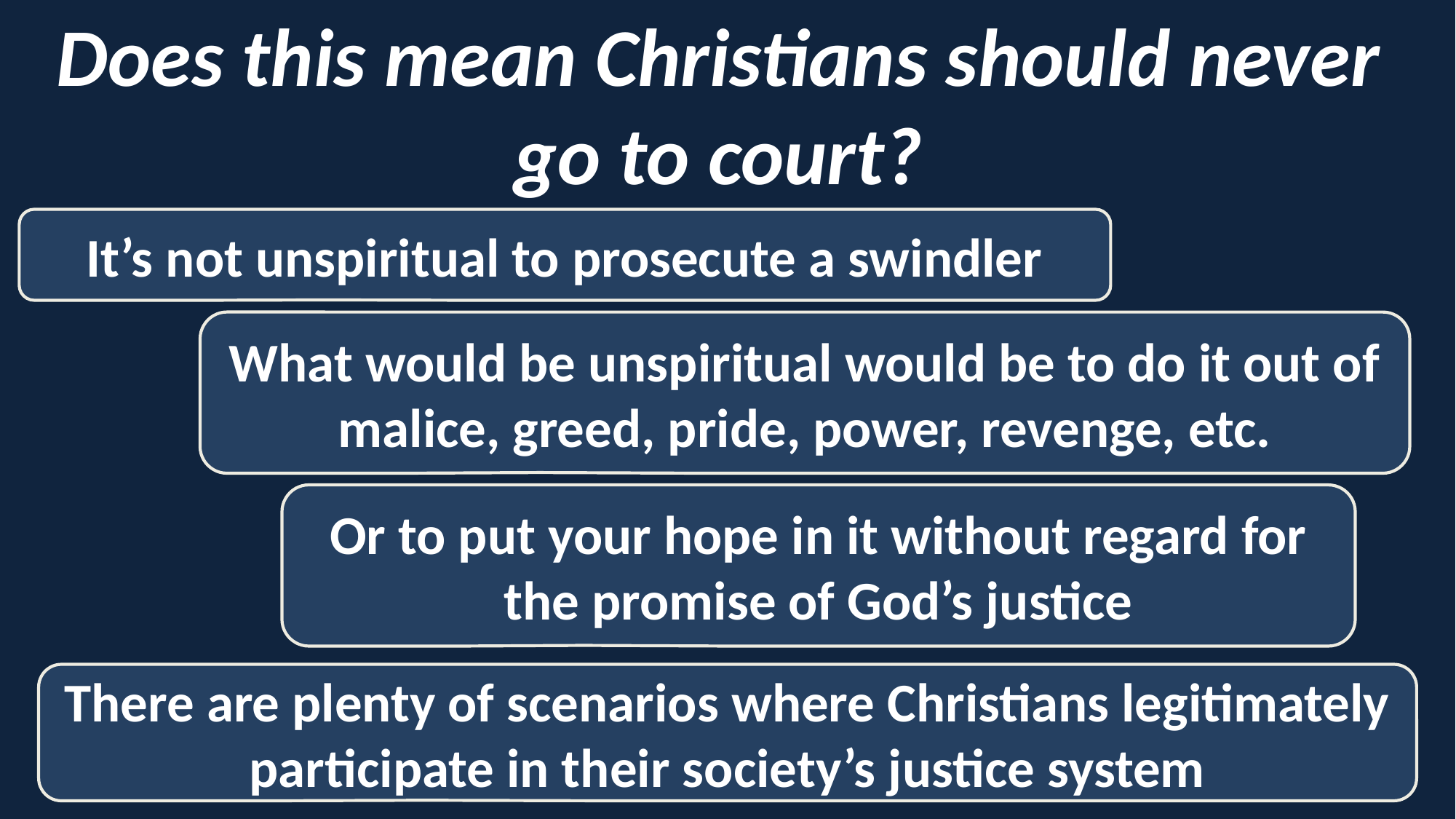

Does this mean Christians should never go to court?
It’s not unspiritual to prosecute a swindler
What would be unspiritual would be to do it out of malice, greed, pride, power, revenge, etc.
Or to put your hope in it without regard for the promise of God’s justice
There are plenty of scenarios where Christians legitimately participate in their society’s justice system